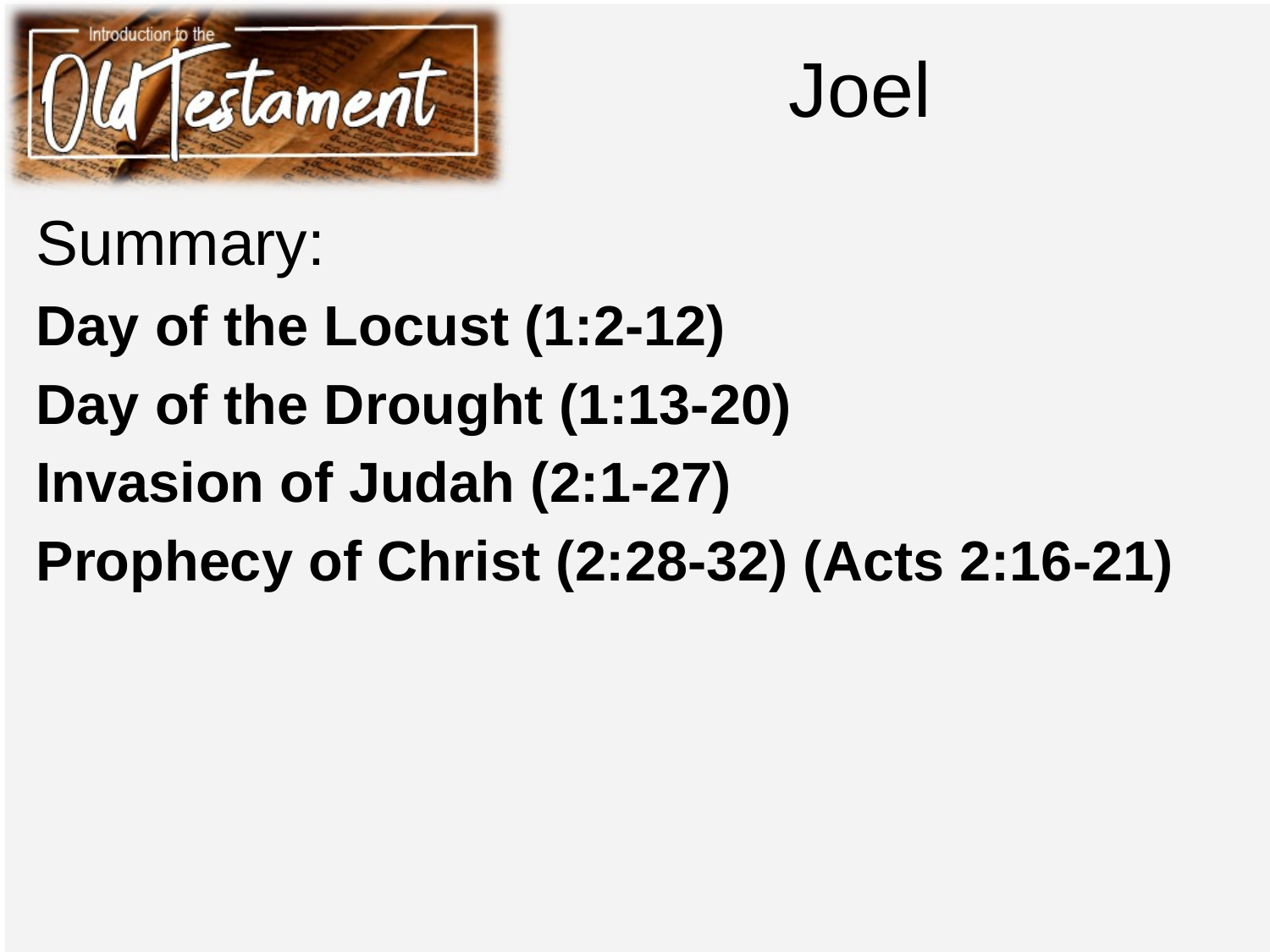

# Joel
Summary:
Day of the Locust (1:2-12)
Day of the Drought (1:13-20)
Invasion of Judah (2:1-27)
Prophecy of Christ (2:28-32) (Acts 2:16-21)